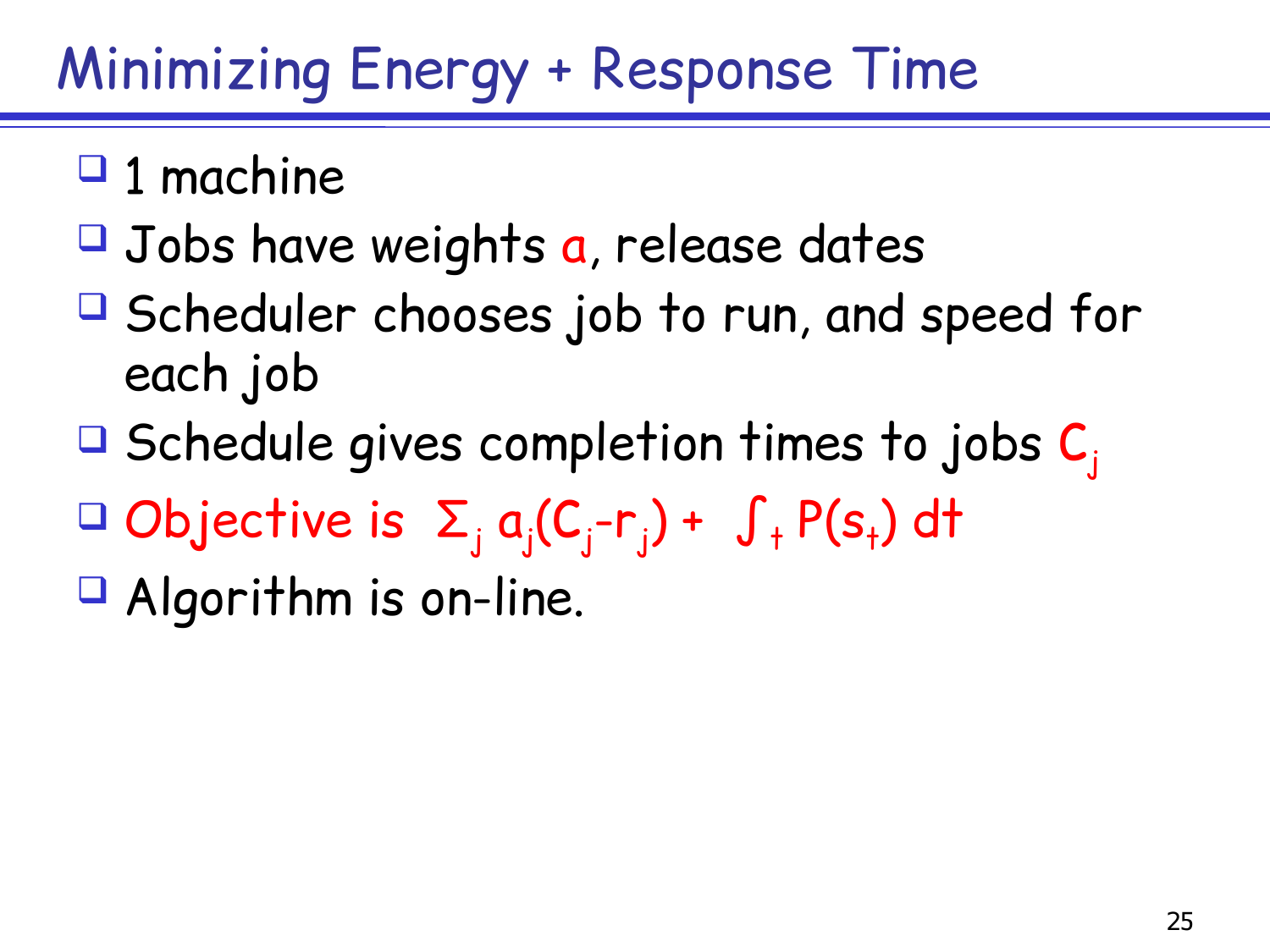

# Minimizing Energy + Response Time
1 machine
Jobs have weights a, release dates
Scheduler chooses job to run, and speed for each job
Schedule gives completion times to jobs Cj
Objective is  Σj aj(Cj-rj) +  ∫t P(st) dt
Algorithm is on-line.

25